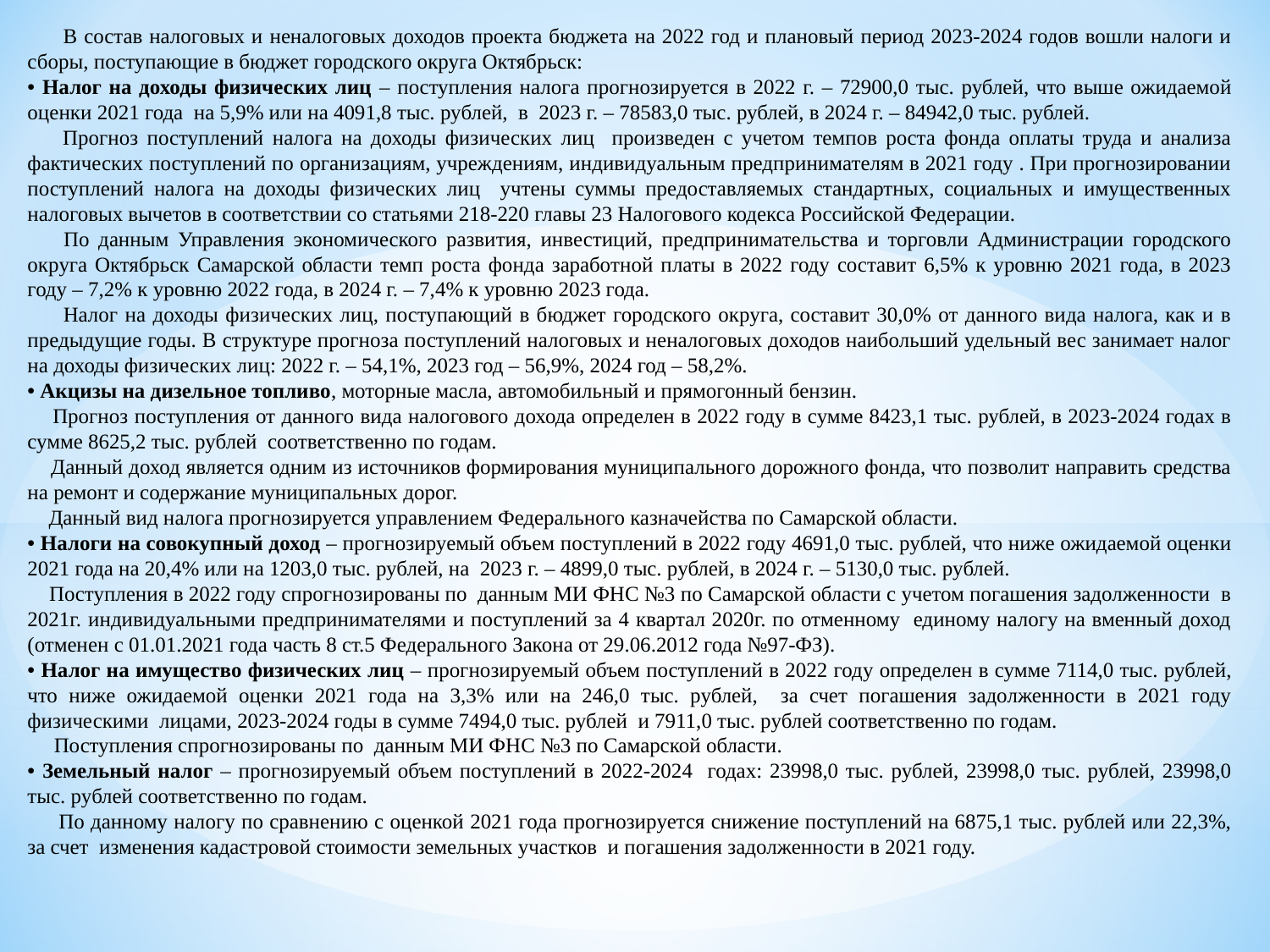

В состав налоговых и неналоговых доходов проекта бюджета на 2022 год и плановый период 2023-2024 годов вошли налоги и сборы, поступающие в бюджет городского округа Октябрьск:
• Налог на доходы физических лиц – поступления налога прогнозируется в 2022 г. – 72900,0 тыс. рублей, что выше ожидаемой оценки 2021 года  на 5,9% или на 4091,8 тыс. рублей,  в  2023 г. – 78583,0 тыс. рублей, в 2024 г. – 84942,0 тыс. рублей.
    Прогноз поступлений налога на доходы физических лиц  произведен с учетом темпов роста фонда оплаты труда и анализа фактических поступлений по организациям, учреждениям, индивидуальным предпринимателям в 2021 году . При прогнозировании поступлений налога на доходы физических лиц  учтены суммы предоставляемых стандартных, социальных и имущественных налоговых вычетов в соответствии со статьями 218-220 главы 23 Налогового кодекса Российской Федерации.
    По данным Управления экономического развития, инвестиций, предпринимательства и торговли Администрации городского округа Октябрьск Самарской области темп роста фонда заработной платы в 2022 году составит 6,5% к уровню 2021 года, в 2023 году – 7,2% к уровню 2022 года, в 2024 г. – 7,4% к уровню 2023 года.
     Налог на доходы физических лиц, поступающий в бюджет городского округа, составит 30,0% от данного вида налога, как и в предыдущие годы. В структуре прогноза поступлений налоговых и неналоговых доходов наибольший удельный вес занимает налог на доходы физических лиц: 2022 г. – 54,1%, 2023 год – 56,9%, 2024 год – 58,2%.
• Акцизы на дизельное топливо, моторные масла, автомобильный и прямогонный бензин.
    Прогноз поступления от данного вида налогового дохода определен в 2022 году в сумме 8423,1 тыс. рублей, в 2023-2024 годах в сумме 8625,2 тыс. рублей  соответственно по годам.
    Данный доход является одним из источников формирования муниципального дорожного фонда, что позволит направить средства на ремонт и содержание муниципальных дорог.
    Данный вид налога прогнозируется управлением Федерального казначейства по Самарской области.
• Налоги на совокупный доход – прогнозируемый объем поступлений в 2022 году 4691,0 тыс. рублей, что ниже ожидаемой оценки 2021 года на 20,4% или на 1203,0 тыс. рублей, на  2023 г. – 4899,0 тыс. рублей, в 2024 г. – 5130,0 тыс. рублей.
    Поступления в 2022 году спрогнозированы по  данным МИ ФНС №3 по Самарской области с учетом погашения задолженности  в 2021г. индивидуальными предпринимателями и поступлений за 4 квартал 2020г. по отменному  единому налогу на вменный доход (отменен с 01.01.2021 года часть 8 ст.5 Федерального Закона от 29.06.2012 года №97-ФЗ).
• Налог на имущество физических лиц – прогнозируемый объем поступлений в 2022 году определен в сумме 7114,0 тыс. рублей, что ниже ожидаемой оценки 2021 года на 3,3% или на 246,0 тыс. рублей,  за счет погашения задолженности в 2021 году физическими  лицами, 2023-2024 годы в сумме 7494,0 тыс. рублей  и 7911,0 тыс. рублей соответственно по годам.
     Поступления спрогнозированы по  данным МИ ФНС №3 по Самарской области.
• Земельный налог – прогнозируемый объем поступлений в 2022-2024  годах: 23998,0 тыс. рублей, 23998,0 тыс. рублей, 23998,0 тыс. рублей соответственно по годам.
     По данному налогу по сравнению с оценкой 2021 года прогнозируется снижение поступлений на 6875,1 тыс. рублей или 22,3%, за счет  изменения кадастровой стоимости земельных участков  и погашения задолженности в 2021 году.